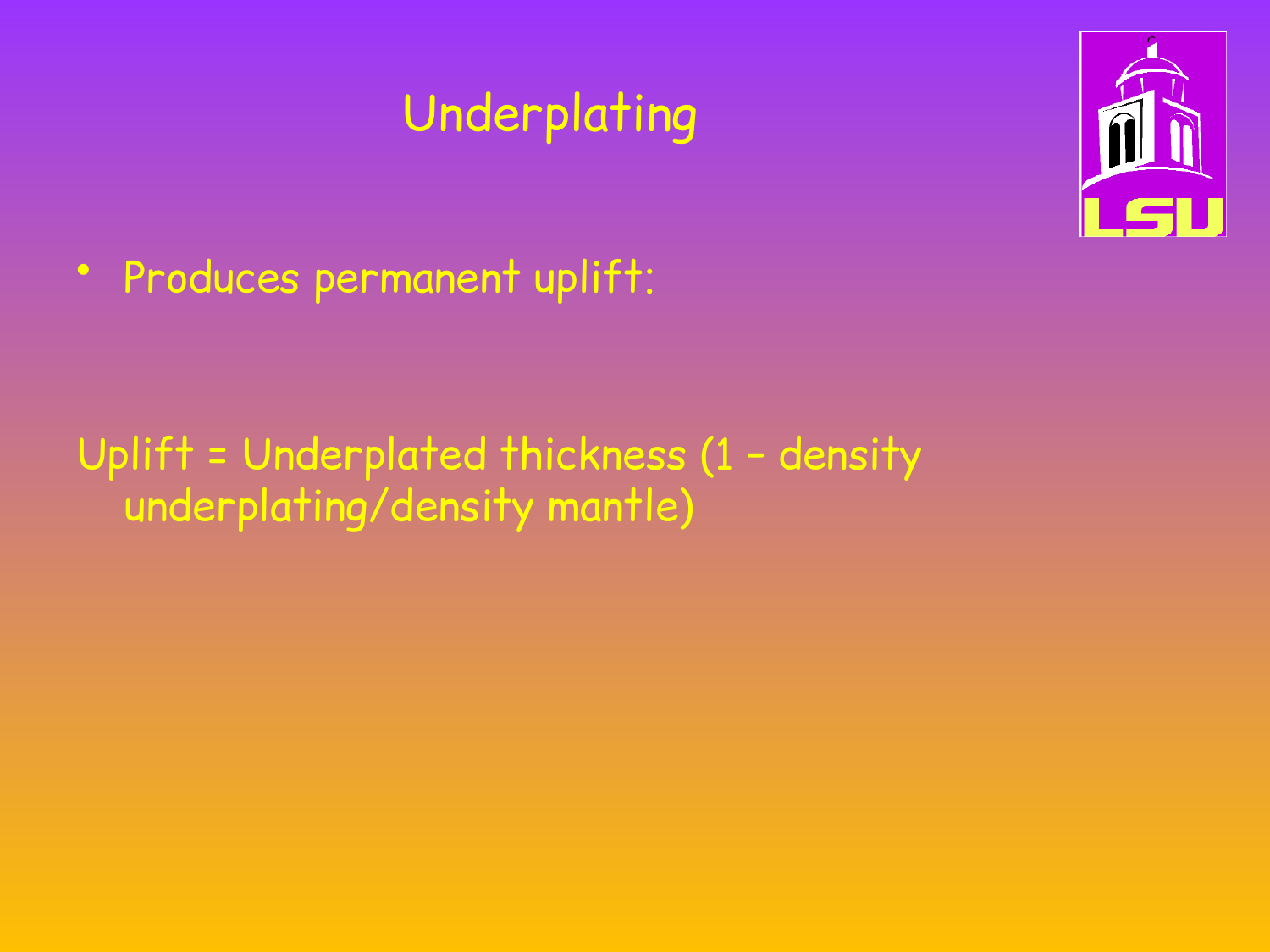

# Underplating
Produces permanent uplift:

Uplift = Underplated thickness (1 – density underplating/density mantle)